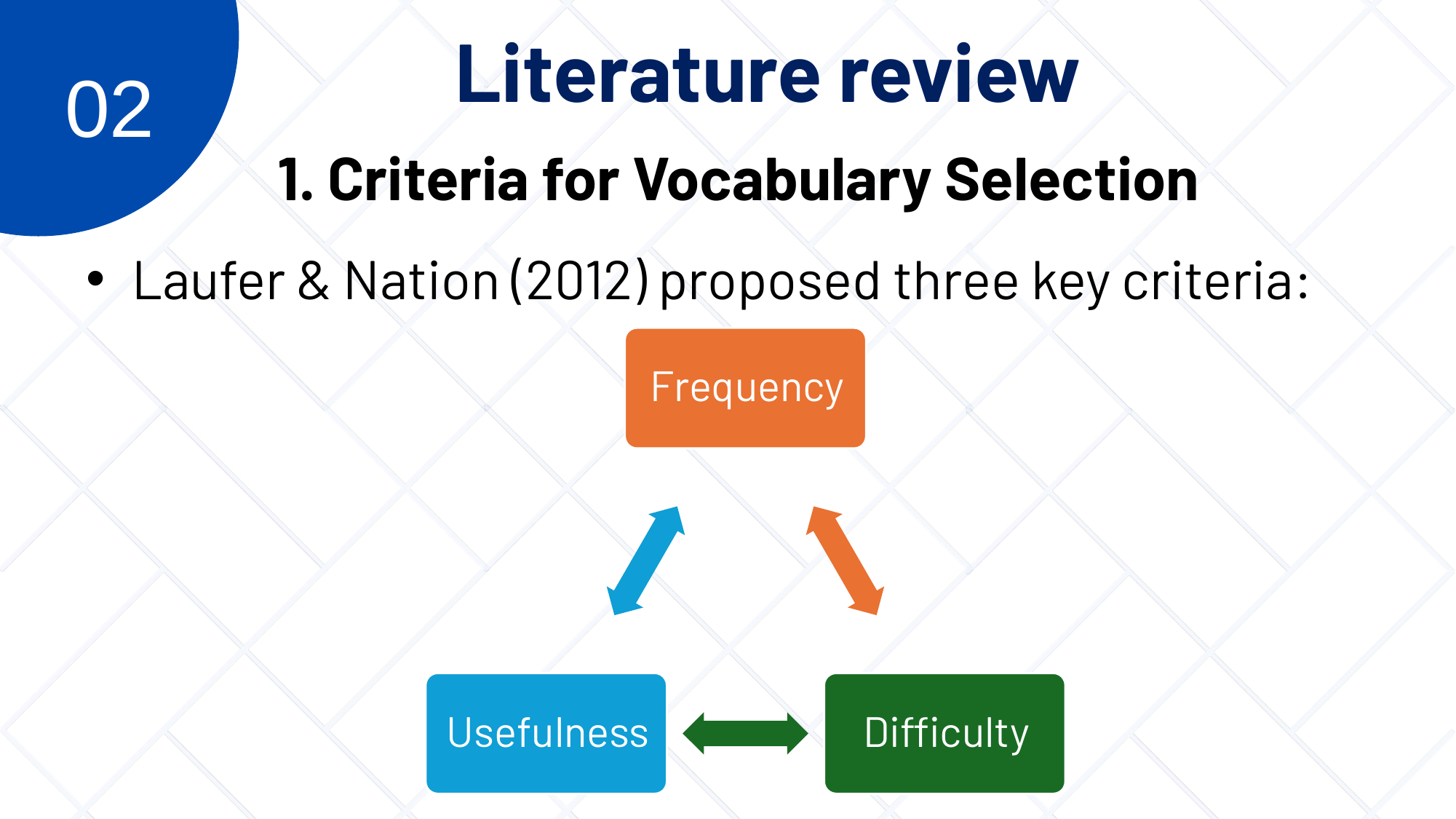

Literature review

02
1. Criteria for Vocabulary Selection
Laufer & Nation (2012) proposed three key criteria:
Frequency

Difficulty

Usefulness